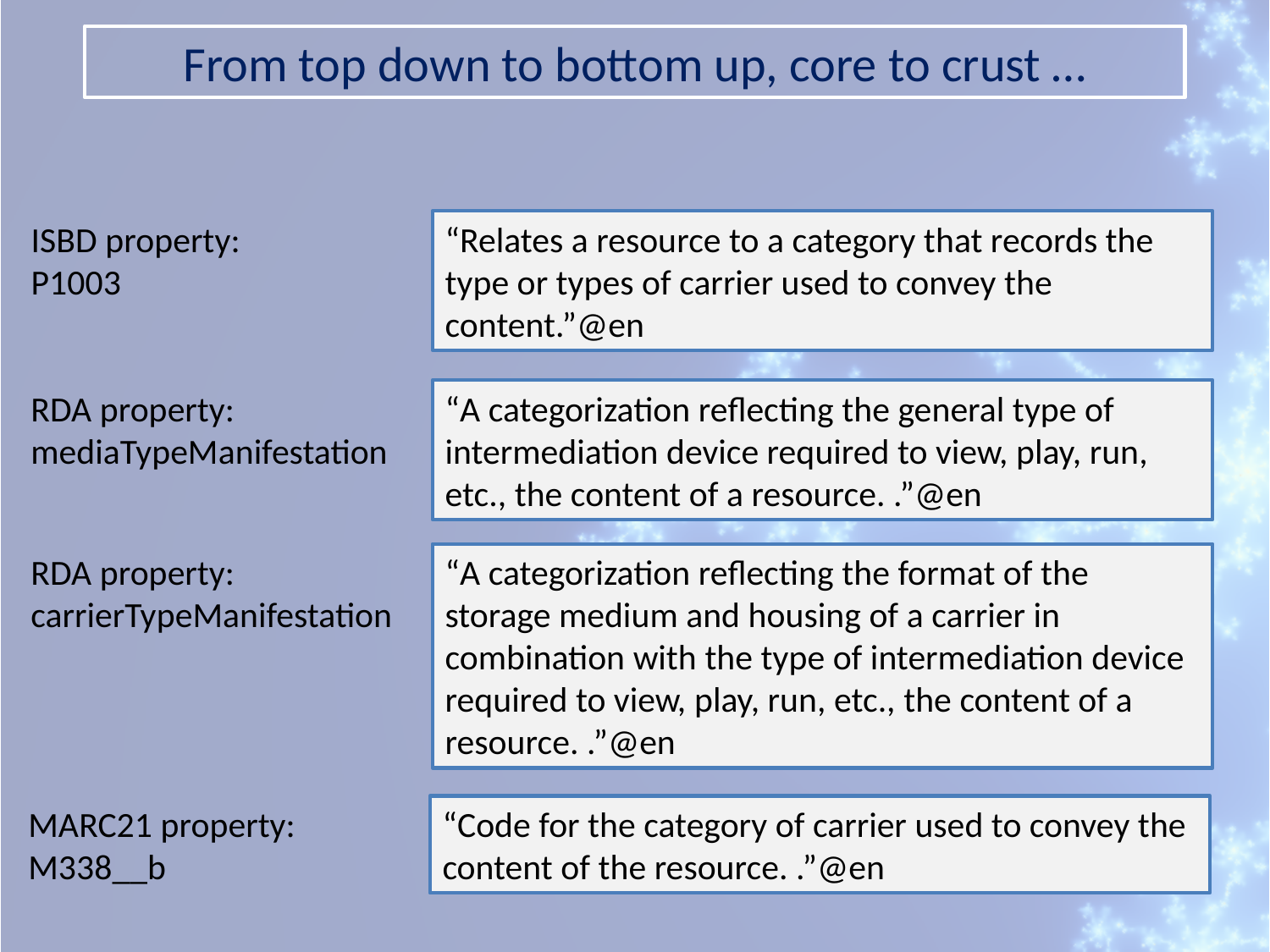

From top down to bottom up, core to crust …
ISBD property:
P1003
“Relates a resource to a category that records the type or types of carrier used to convey the content.”@en
RDA property:
mediaTypeManifestation
“A categorization reflecting the general type of intermediation device required to view, play, run, etc., the content of a resource. .”@en
RDA property:
carrierTypeManifestation
“A categorization reflecting the format of the storage medium and housing of a carrier in combination with the type of intermediation device required to view, play, run, etc., the content of a resource. .”@en
MARC21 property:
M338__b
“Code for the category of carrier used to convey the content of the resource. .”@en